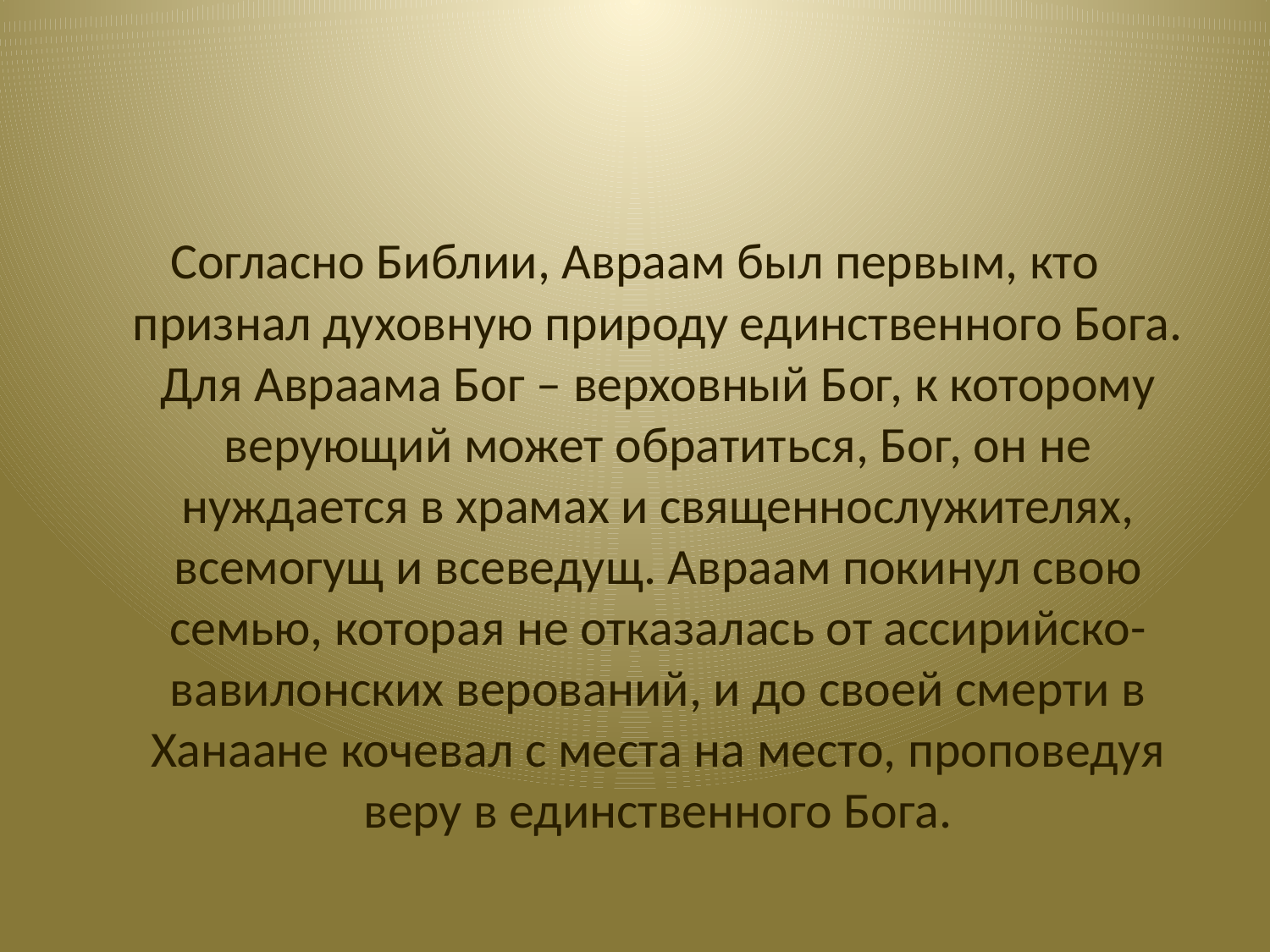

#
Согласно Библии, Авраам был первым, кто признал духовную природу единственного Бога. Для Авраама Бог – верховный Бог, к которому верующий может обратиться, Бог, он не нуждается в храмах и священнослужителях, всемогущ и всеведущ. Авраам покинул свою семью, которая не отказалась от ассирийско-вавилонских верований, и до своей смерти в Ханаане кочевал с места на место, проповедуя веру в единственного Бога.